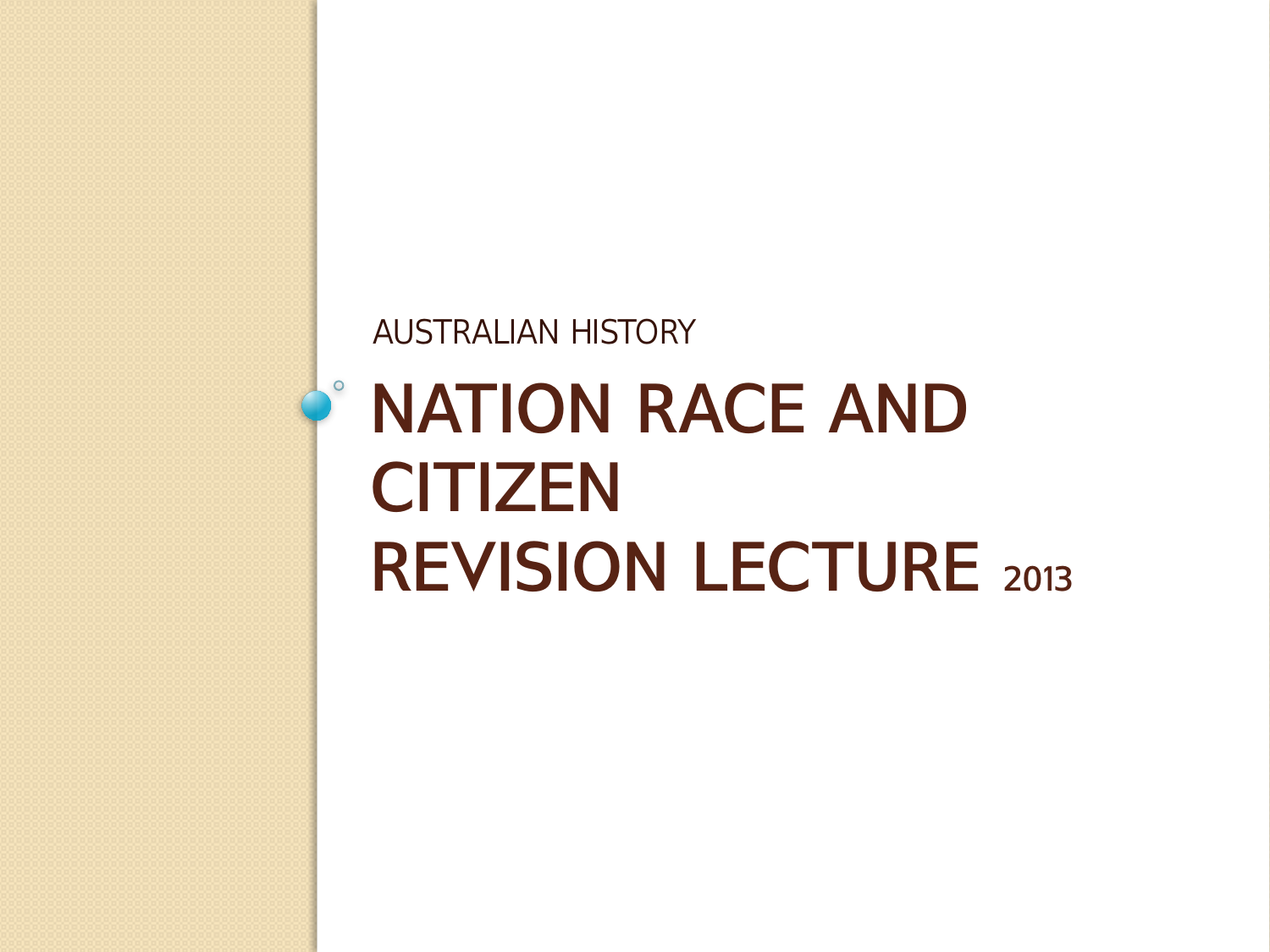

AUSTRALIAN HISTORY
# Nation Race and Citizen revision lecture 2013